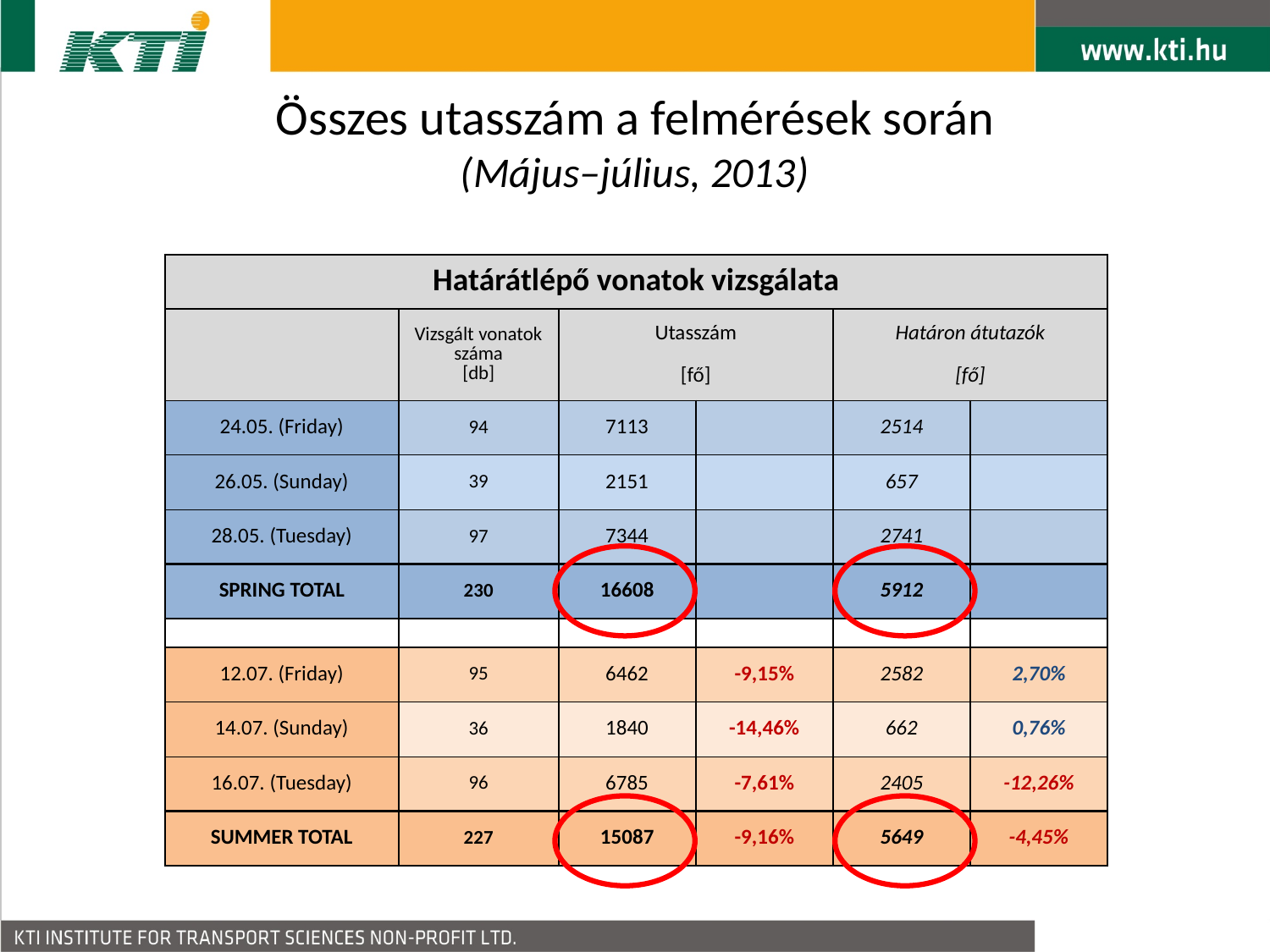

Összes utasszám a felmérések során
(Május–július, 2013)
| Határátlépő vonatok vizsgálata |  |  |  |  |  |
| --- | --- | --- | --- | --- | --- |
|  | Vizsgált vonatok száma [db] | Utasszám [fő] |  | Határon átutazók [fő] |  |
| 24.05. (Friday) | 94 | 7113 |  | 2514 |  |
| 26.05. (Sunday) | 39 | 2151 |  | 657 |  |
| 28.05. (Tuesday) | 97 | 7344 |  | 2741 |  |
| SPRING TOTAL | 230 | 16608 |  | 5912 |  |
|  |  |  |  |  |  |
| 12.07. (Friday) | 95 | 6462 | -9,15% | 2582 | 2,70% |
| 14.07. (Sunday) | 36 | 1840 | -14,46% | 662 | 0,76% |
| 16.07. (Tuesday) | 96 | 6785 | -7,61% | 2405 | -12,26% |
| SUMMER TOTAL | 227 | 15087 | -9,16% | 5649 | -4,45% |